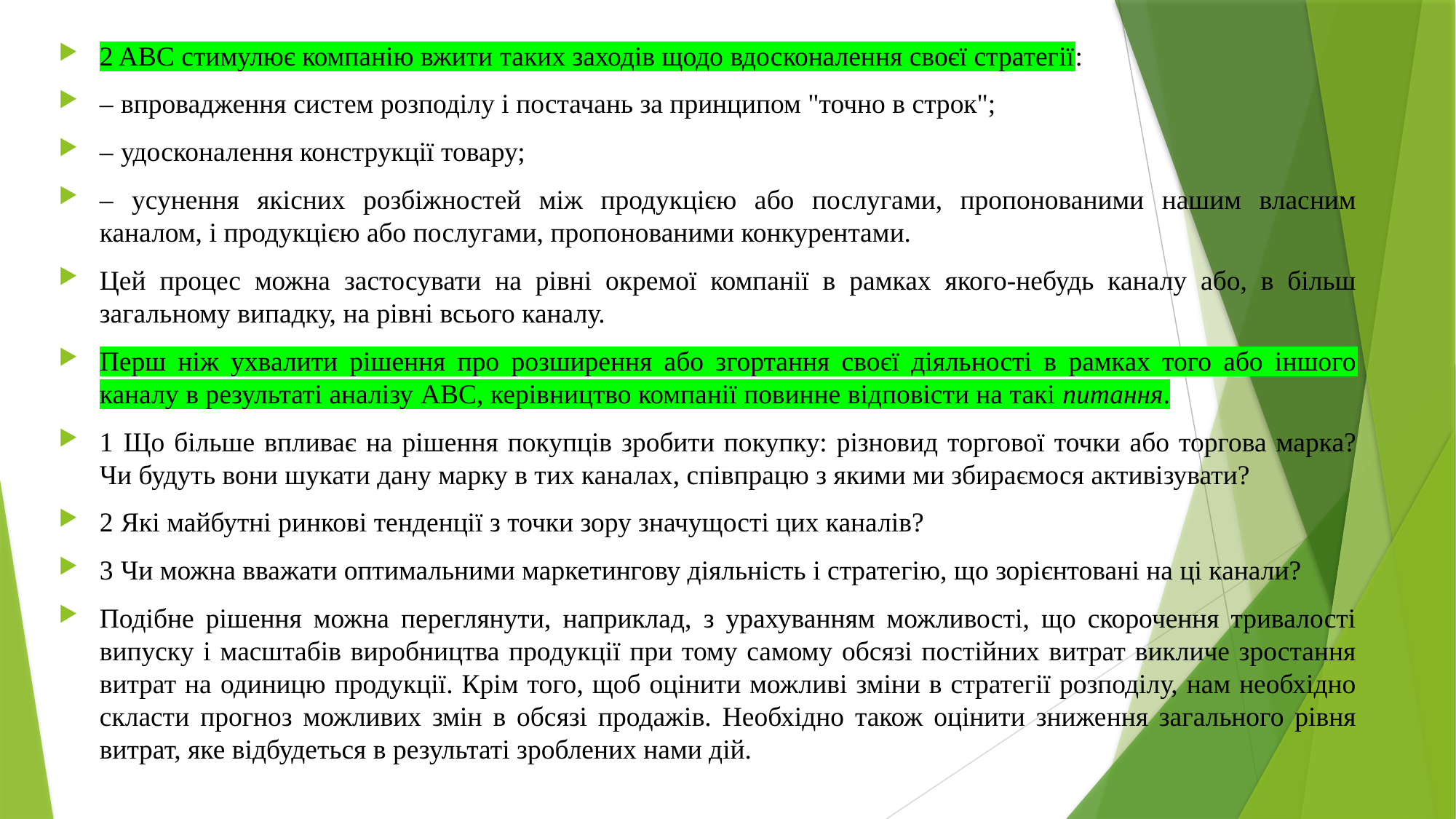

2 ABC стимулює компанію вжити таких заходів щодо вдосконалення своєї стратегії:
– впровадження систем розподілу і постачань за принципом "точно в строк";
– удосконалення конструкції товару;
– усунення якісних розбіжностей між продукцією або послугами, пропонованими нашим власним каналом, і продукцією або послугами, пропонованими конкурентами.
Цей процес можна застосувати на рівні окремої компанії в рамках якого-небудь каналу або, в більш загальному випадку, на рівні всього каналу.
Перш ніж ухвалити рішення про розширення або згортання своєї діяльності в рамках того або іншого каналу в результаті аналізу ABC, керівництво компанії повинне відповісти на такі питання.
1 Що більше впливає на рішення покупців зробити покупку: різновид торгової точки або торгова марка? Чи будуть вони шукати дану марку в тих каналах, співпрацю з якими ми збираємося активізувати?
2 Які майбутні ринкові тенденції з точки зору значущості цих каналів?
3 Чи можна вважати оптимальними маркетингову діяльність і стратегію, що зорієнтовані на ці канали?
Подібне рішення можна переглянути, наприклад, з урахуванням можливості, що скорочення тривалості випуску і масштабів виробництва продукції при тому самому обсязі постійних витрат викличе зростання витрат на одиницю продукції. Крім того, щоб оцінити можливі зміни в стратегії розподілу, нам необхідно скласти прогноз можливих змін в обсязі продажів. Необхідно також оцінити зниження загального рівня витрат, яке відбудеться в результаті зроблених нами дій.